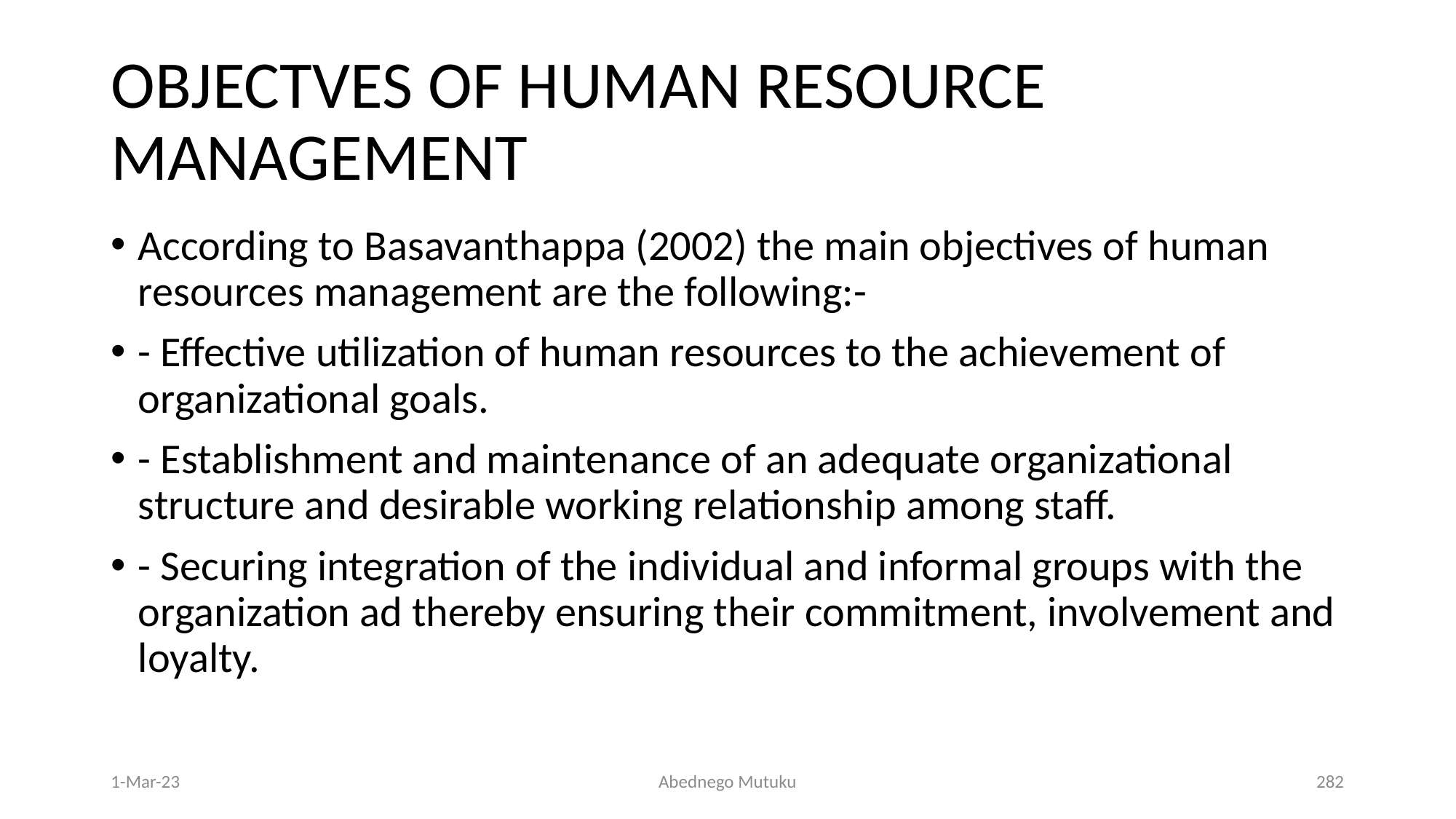

# OBJECTVES OF HUMAN RESOURCE MANAGEMENT
According to Basavanthappa (2002) the main objectives of human resources management are the following:-
- Effective utilization of human resources to the achievement of organizational goals.
- Establishment and maintenance of an adequate organizational structure and desirable working relationship among staff.
- Securing integration of the individual and informal groups with the organization ad thereby ensuring their commitment, involvement and loyalty.
1-Mar-23
Abednego Mutuku
282